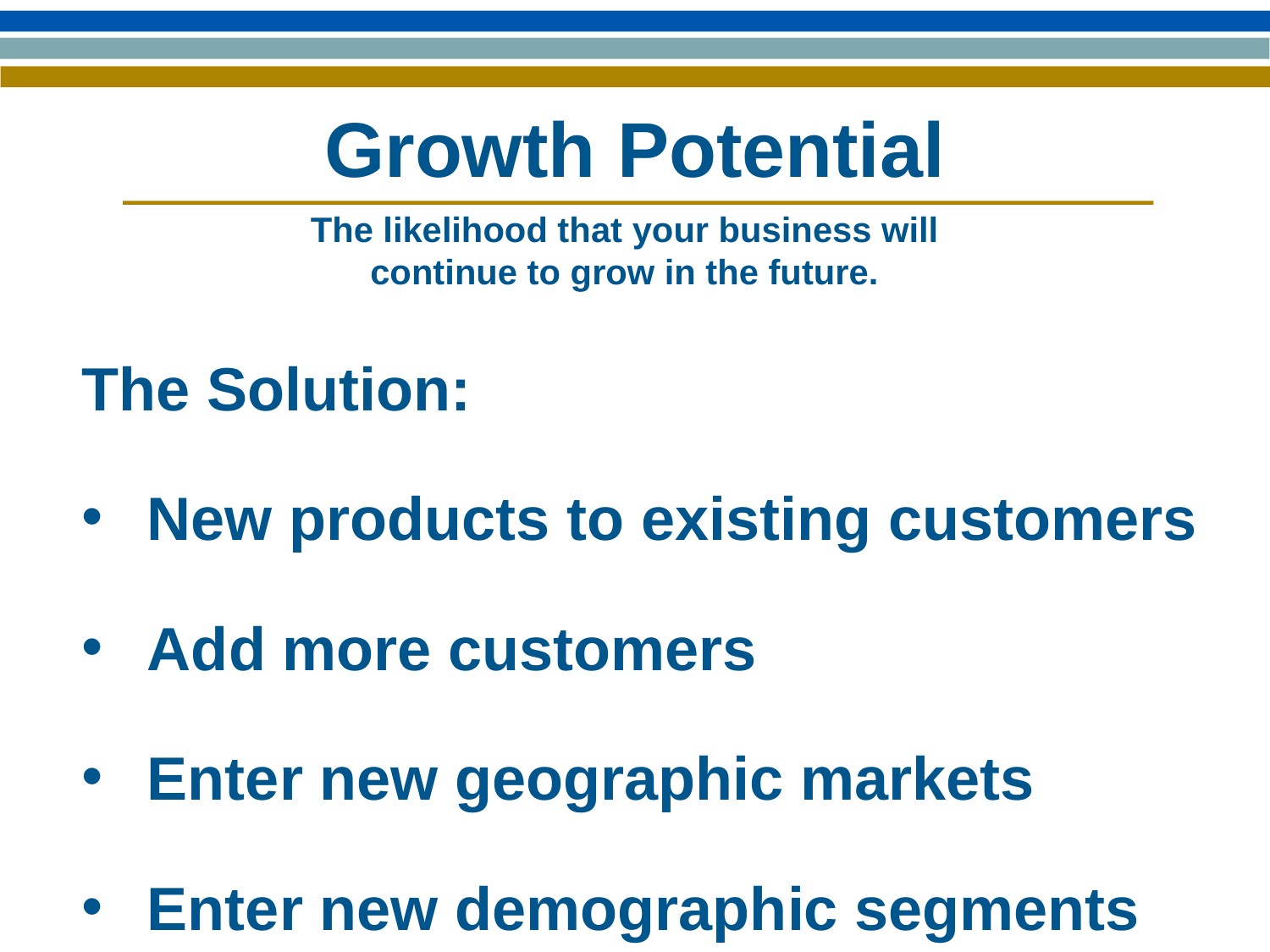

# Growth Potential

The likelihood that your business will continue to grow in the future.
The Solution:
New products to existing customers
Add more customers
Enter new geographic markets
Enter new demographic segments